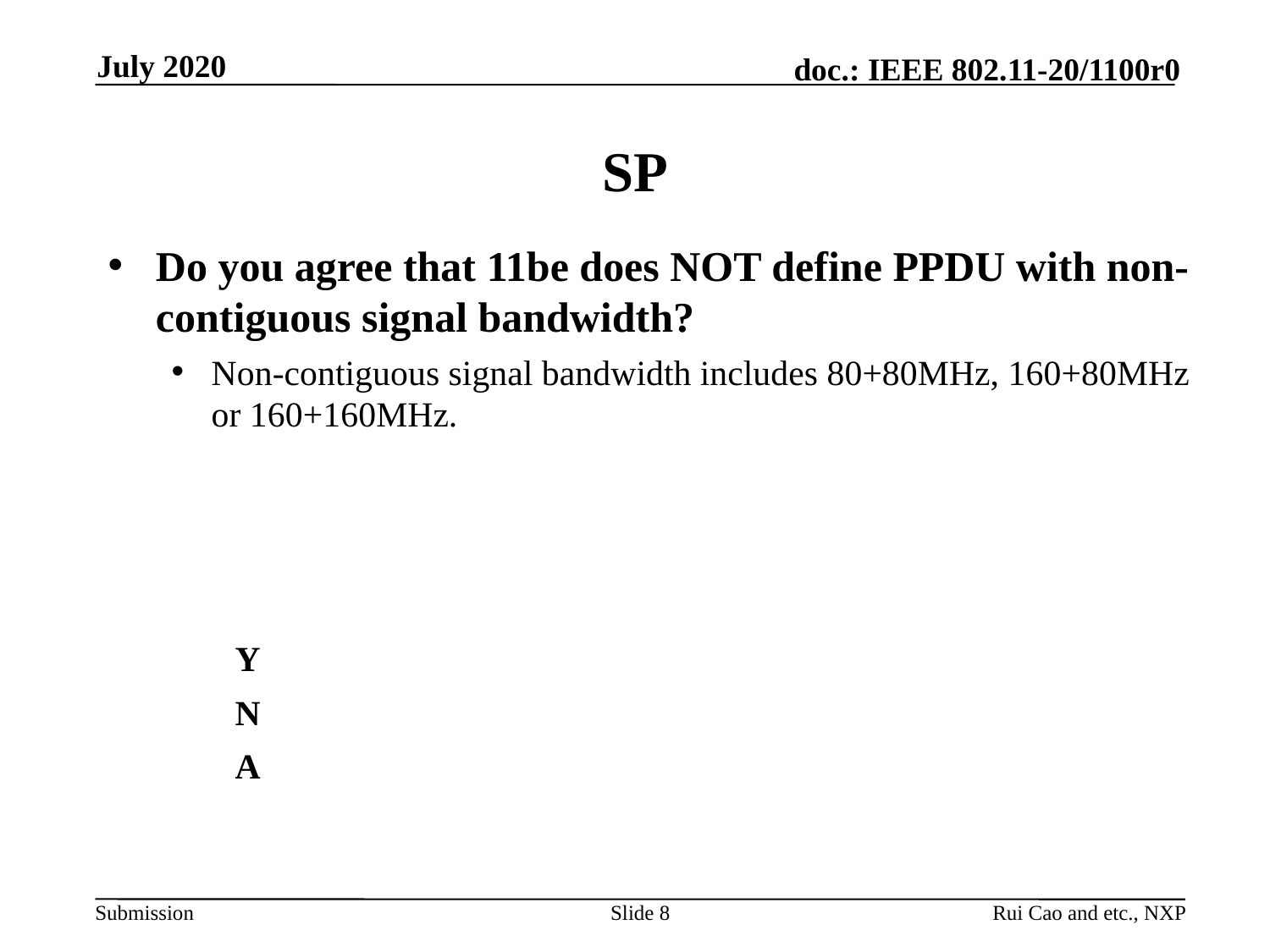

July 2020
# SP
Do you agree that 11be does NOT define PPDU with non-contiguous signal bandwidth?
Non-contiguous signal bandwidth includes 80+80MHz, 160+80MHz or 160+160MHz.

	Y
	N
	A
Slide 8
Rui Cao and etc., NXP